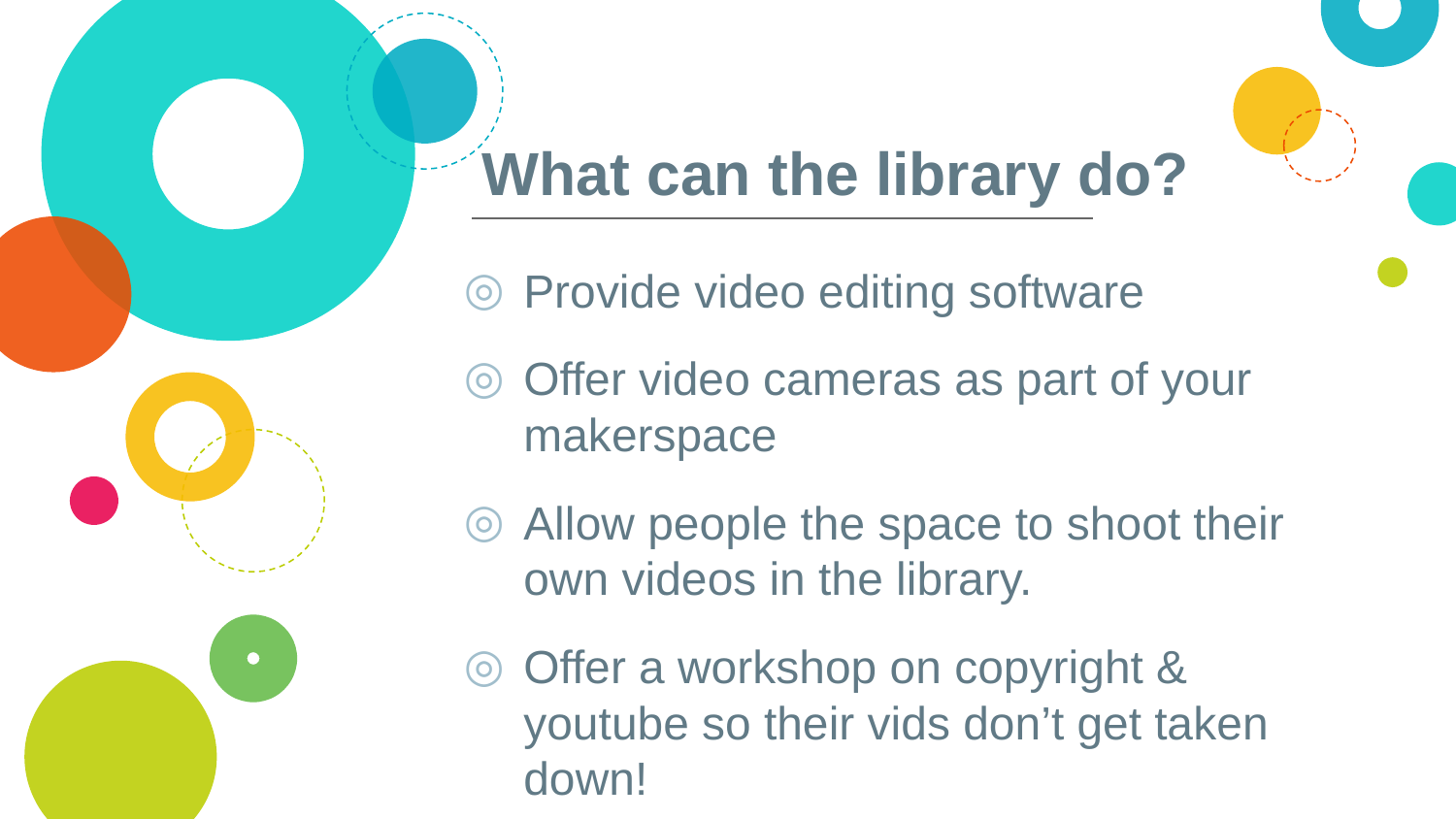

# What can the library do?
Provide video editing software
Offer video cameras as part of your makerspace
Allow people the space to shoot their own videos in the library.
Offer a workshop on copyright & youtube so their vids don’t get taken down!